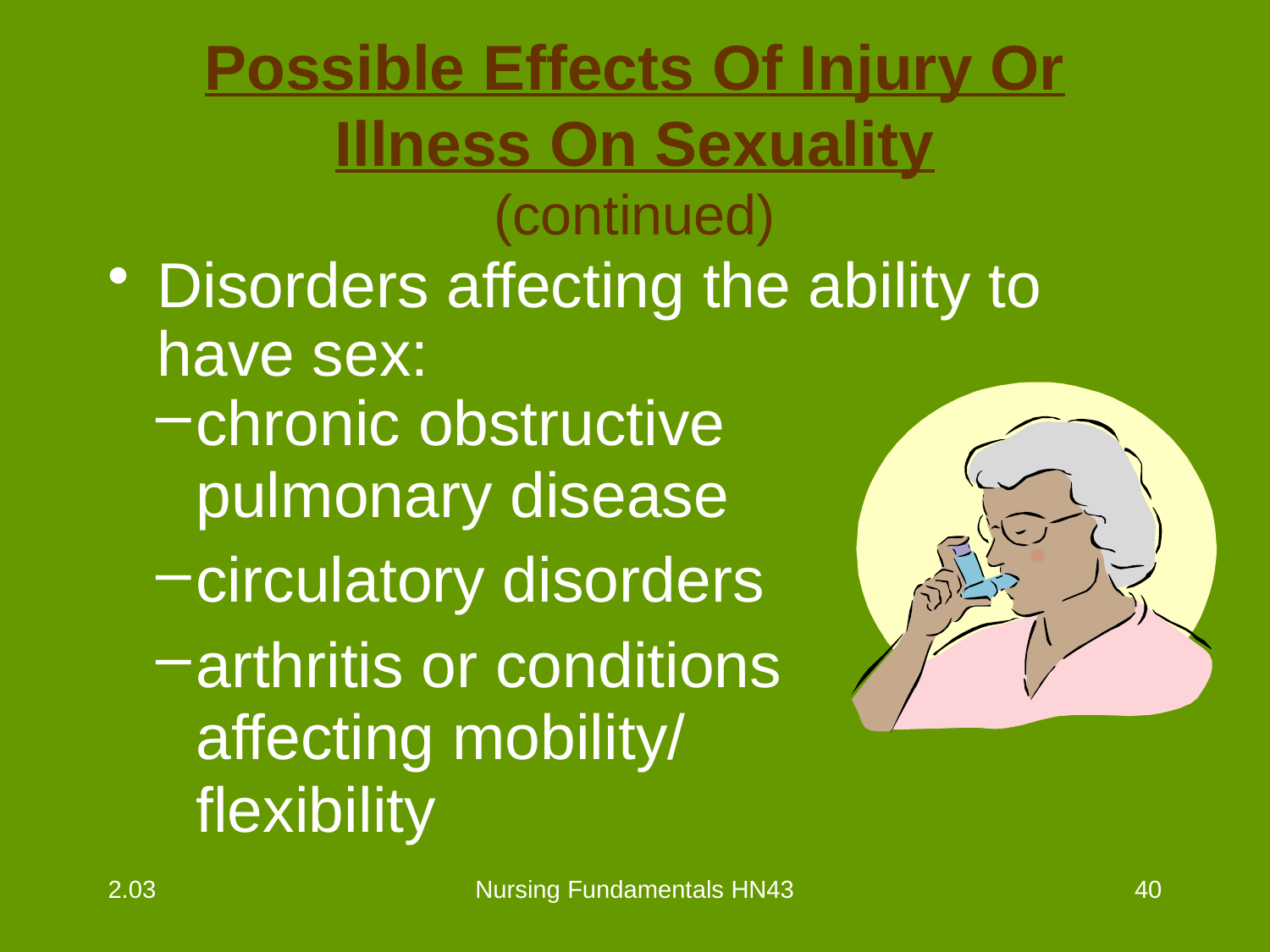

# Possible Effects Of Injury Or Illness On Sexuality (continued)
Disorders affecting the ability to have sex:
chronic obstructive pulmonary disease
circulatory disorders
arthritis or conditions affecting mobility/ flexibility

2.03
Nursing Fundamentals HN43
40